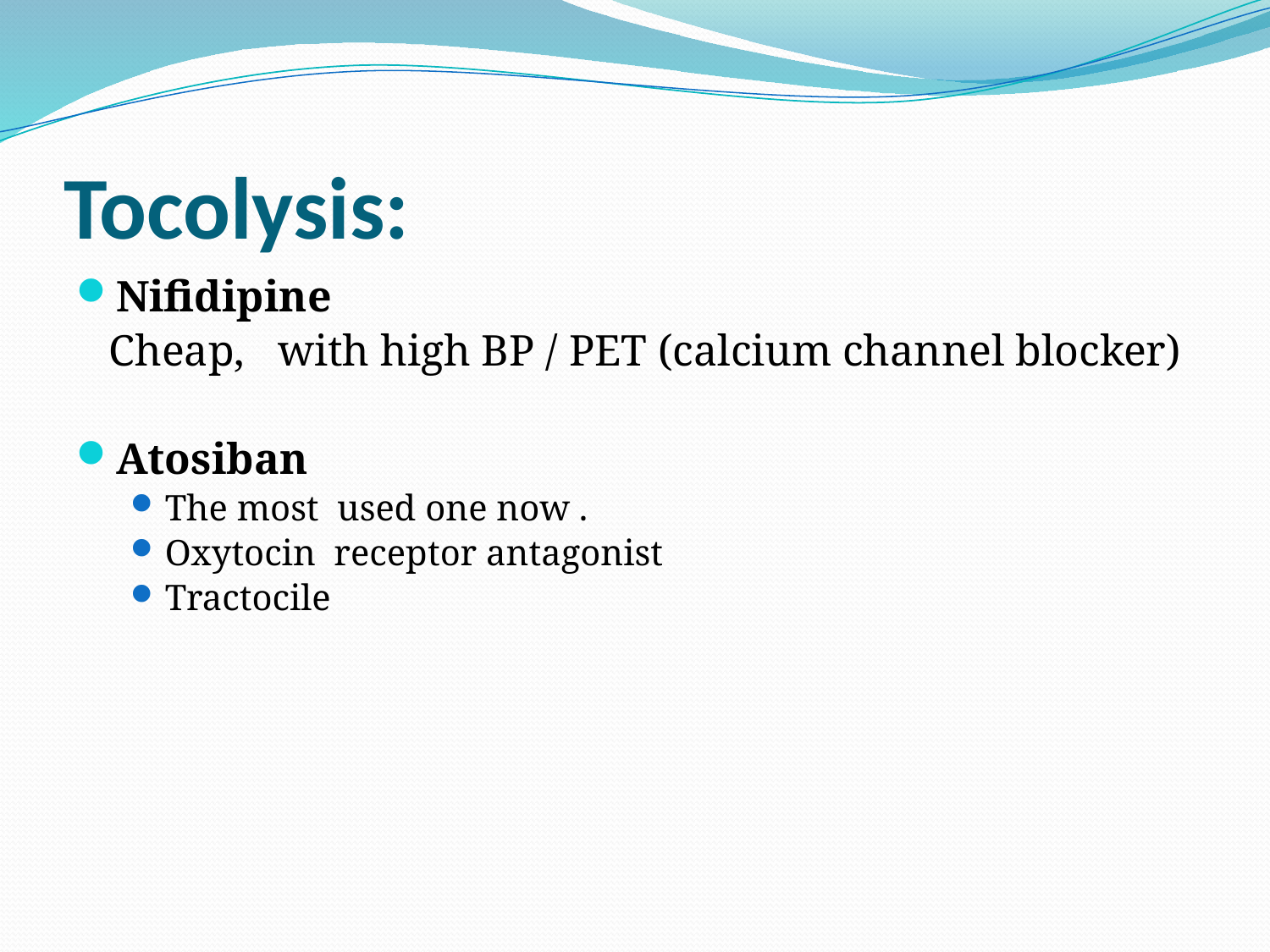

# Tocolysis:
Nifidipine
   Cheap,   with high BP / PET (calcium channel blocker)

Atosiban
The most  used one now .
Oxytocin  receptor antagonist
Tractocile